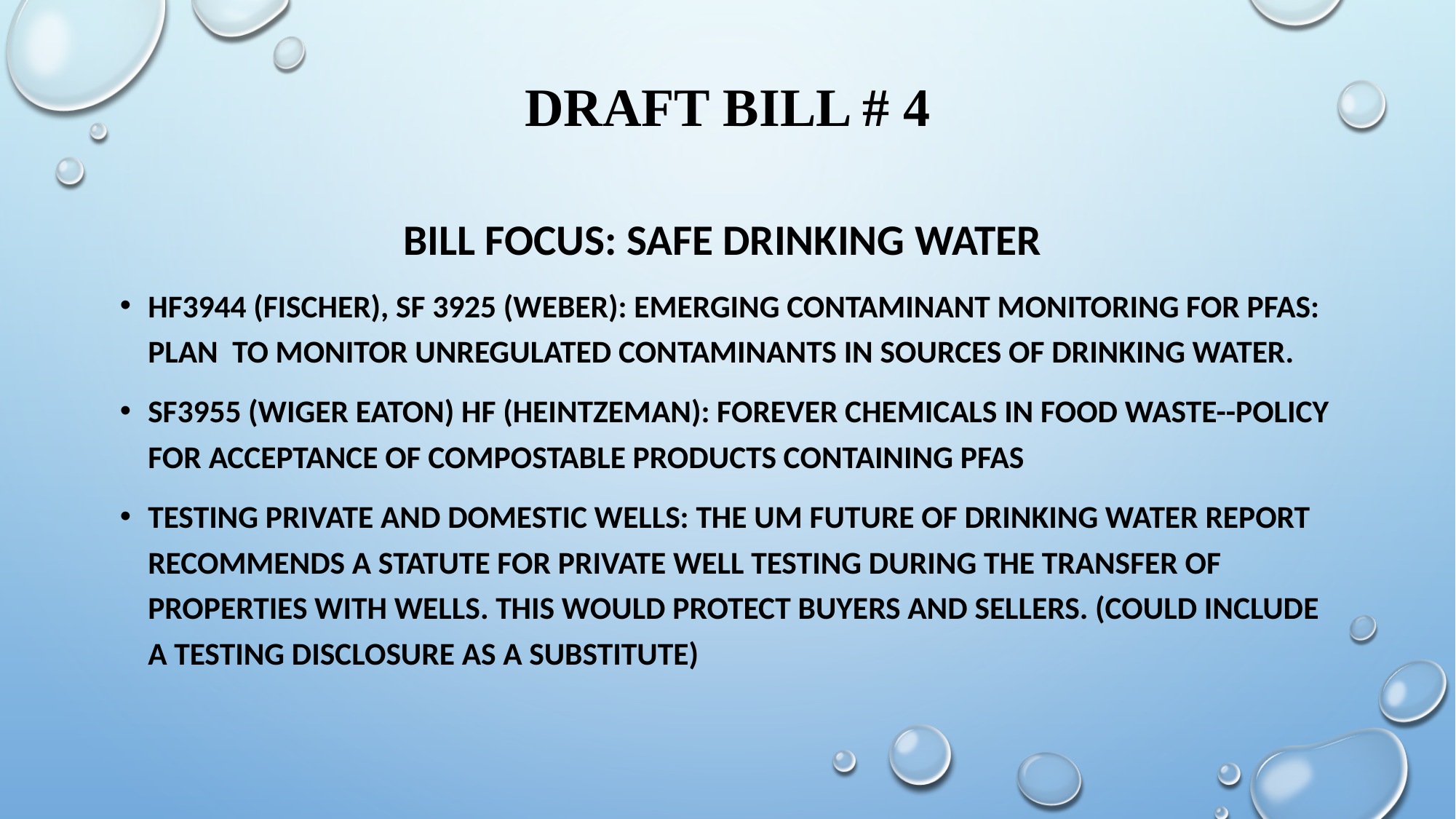

# Draft Bill # 4

Bill Focus: Safe Drinking Water
HF3944 (Fischer), SF 3925 (Weber): Emerging Contaminant Monitoring for PFAS:  plan  To monitor unregulated contaminants in sources of drinking water.
SF3955 (Wiger Eaton) HF (Heintzeman): Forever chemicals in food waste--Policy for acceptance of compostable products containing PFAS
Testing private and domestic wells: The UM Future of drinking water report recommends a statute for private well testing during the transfer of properties with wells. This would protect buyers and sellers. (Could include a testing disclosure as a substitute)